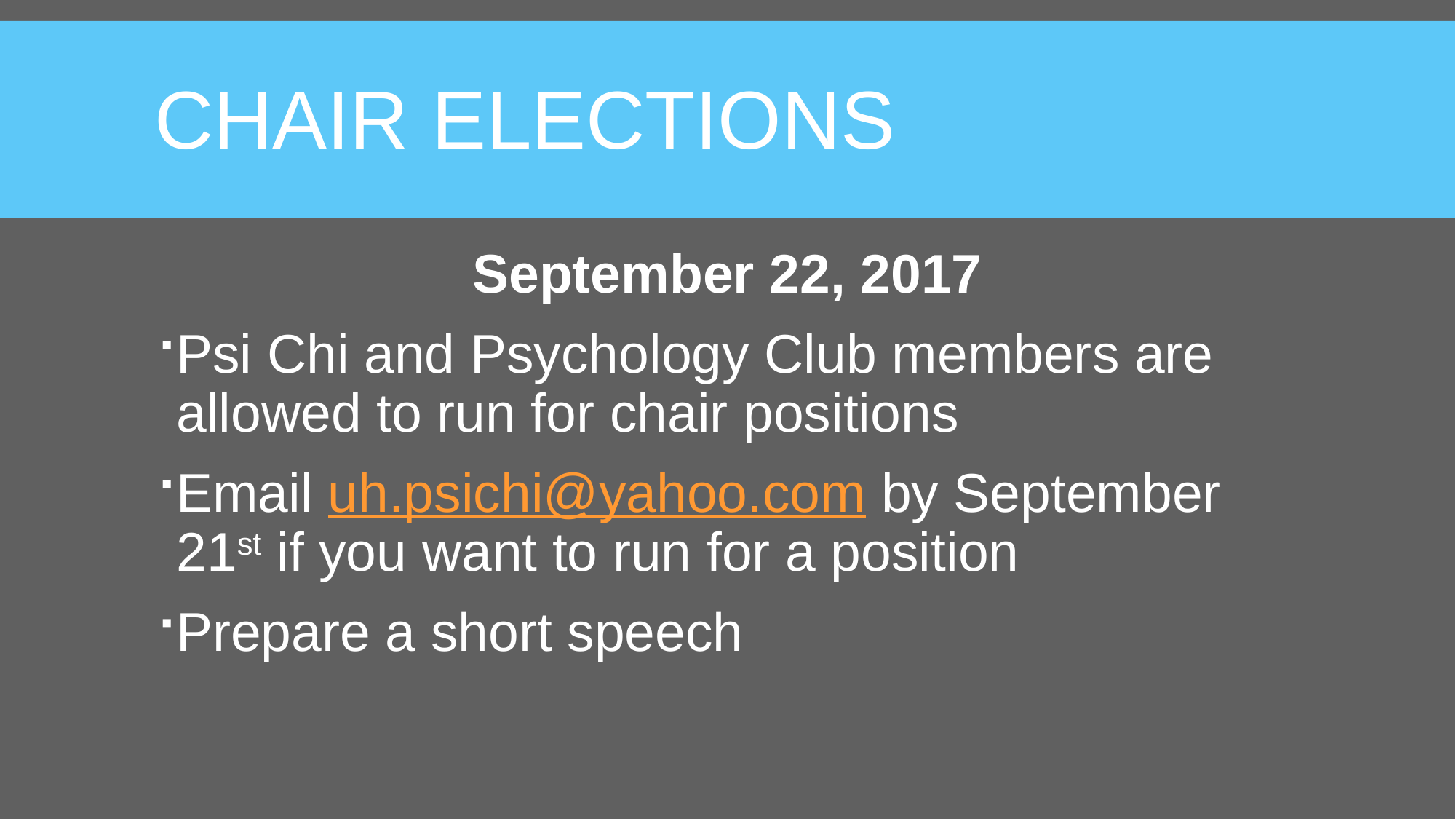

# Chair elections
September 22, 2017
Psi Chi and Psychology Club members are allowed to run for chair positions
Email uh.psichi@yahoo.com by September 21st if you want to run for a position
Prepare a short speech